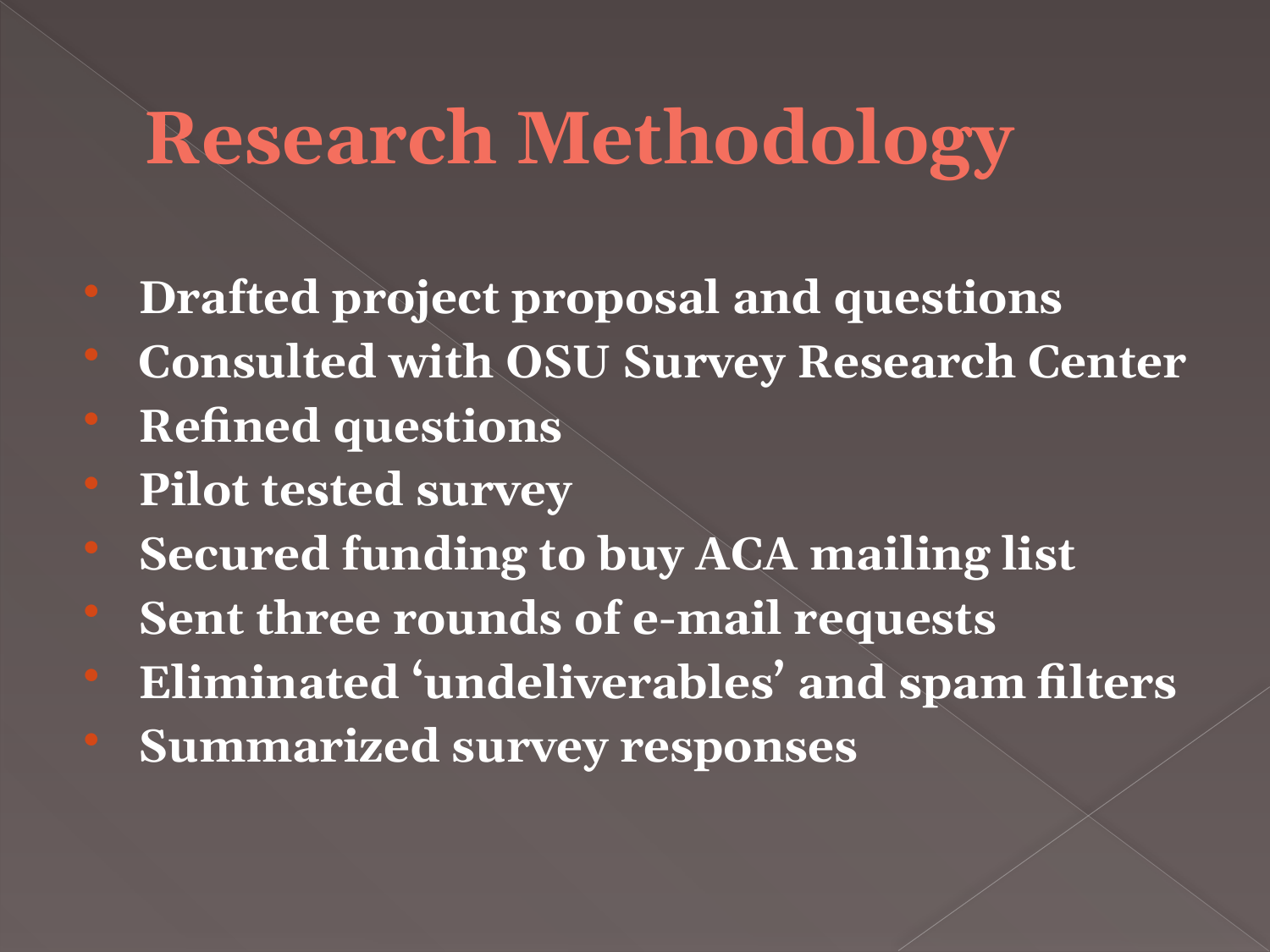

# Research Methodology
Drafted project proposal and questions
Consulted with OSU Survey Research Center
Refined questions
Pilot tested survey
Secured funding to buy ACA mailing list
Sent three rounds of e-mail requests
Eliminated ‘undeliverables’ and spam filters
Summarized survey responses